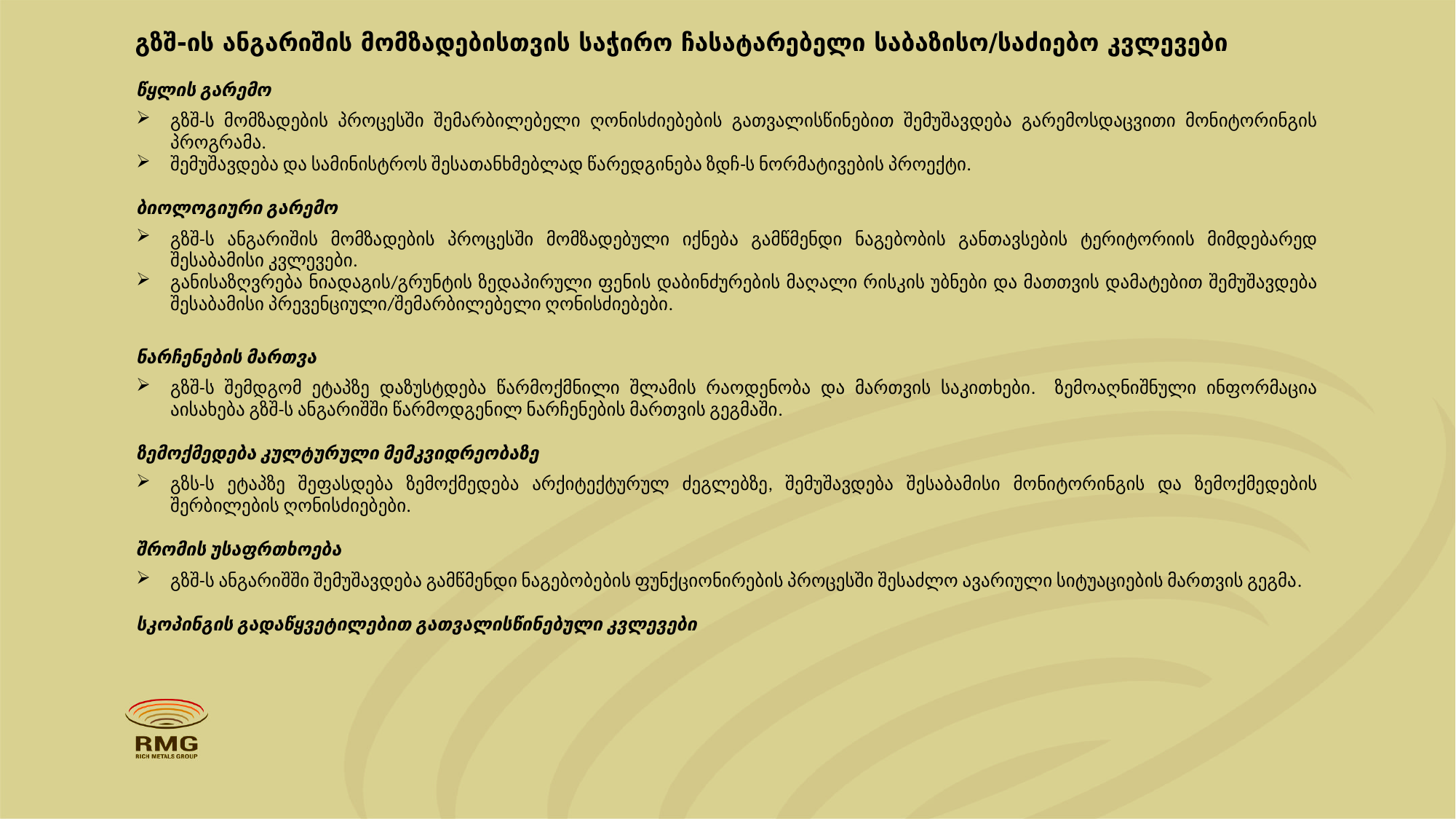

გზშ-ის ანგარიშის მომზადებისთვის საჭირო ჩასატარებელი საბაზისო/საძიებო კვლევები
წყლის გარემო
გზშ-ს მომზადების პროცესში შემარბილებელი ღონისძიებების გათვალისწინებით შემუშავდება გარემოსდაცვითი მონიტორინგის პროგრამა.
შემუშავდება და სამინისტროს შესათანხმებლად წარედგინება ზდჩ-ს ნორმატივების პროექტი.

ბიოლოგიური გარემო
გზშ-ს ანგარიშის მომზადების პროცესში მომზადებული იქნება გამწმენდი ნაგებობის განთავსების ტერიტორიის მიმდებარედ შესაბამისი კვლევები.
განისაზღვრება ნიადაგის/გრუნტის ზედაპირული ფენის დაბინძურების მაღალი რისკის უბნები და მათთვის დამატებით შემუშავდება შესაბამისი პრევენციული/შემარბილებელი ღონისძიებები.

ნარჩენების მართვა
გზშ-ს შემდგომ ეტაპზე დაზუსტდება წარმოქმნილი შლამის რაოდენობა და მართვის საკითხები.  ზემოაღნიშნული ინფორმაცია აისახება გზშ-ს ანგარიშში წარმოდგენილ ნარჩენების მართვის გეგმაში.

ზემოქმედება კულტურული მემკვიდრეობაზე
გზს-ს ეტაპზე შეფასდება ზემოქმედება არქიტექტურულ ძეგლებზე, შემუშავდება შესაბამისი მონიტორინგის და ზემოქმედების შერბილების ღონისძიებები.

შრომის უსაფრთხოება
გზშ-ს ანგარიშში შემუშავდება გამწმენდი ნაგებობების ფუნქციონირების პროცესში შესაძლო ავარიული სიტუაციების მართვის გეგმა.

სკოპინგის გადაწყვეტილებით გათვალისწინებული კვლევები